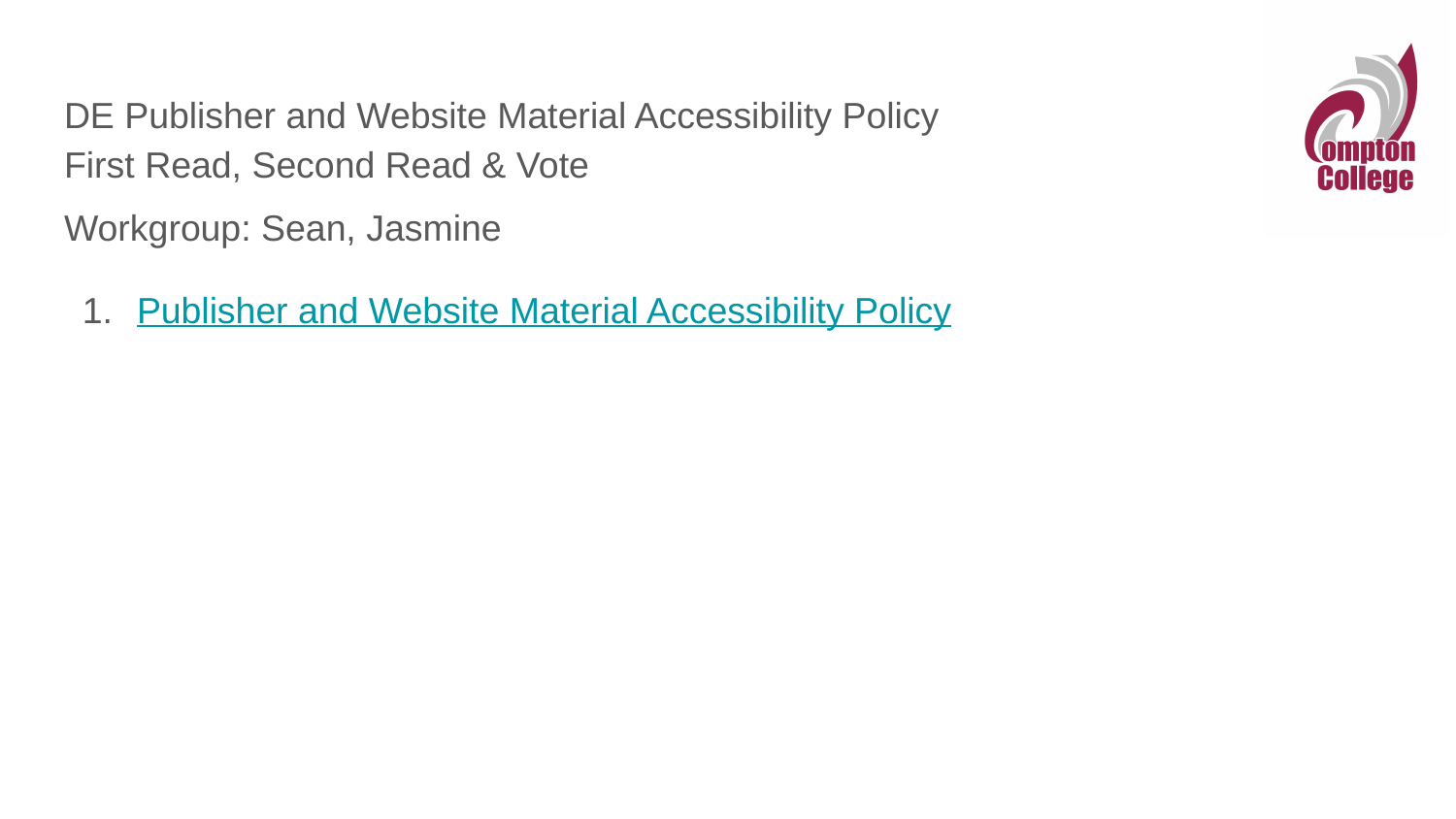

# DE Publisher and Website Material Accessibility Policy First Read, Second Read & Vote
Workgroup: Sean, Jasmine
Publisher and Website Material Accessibility Policy